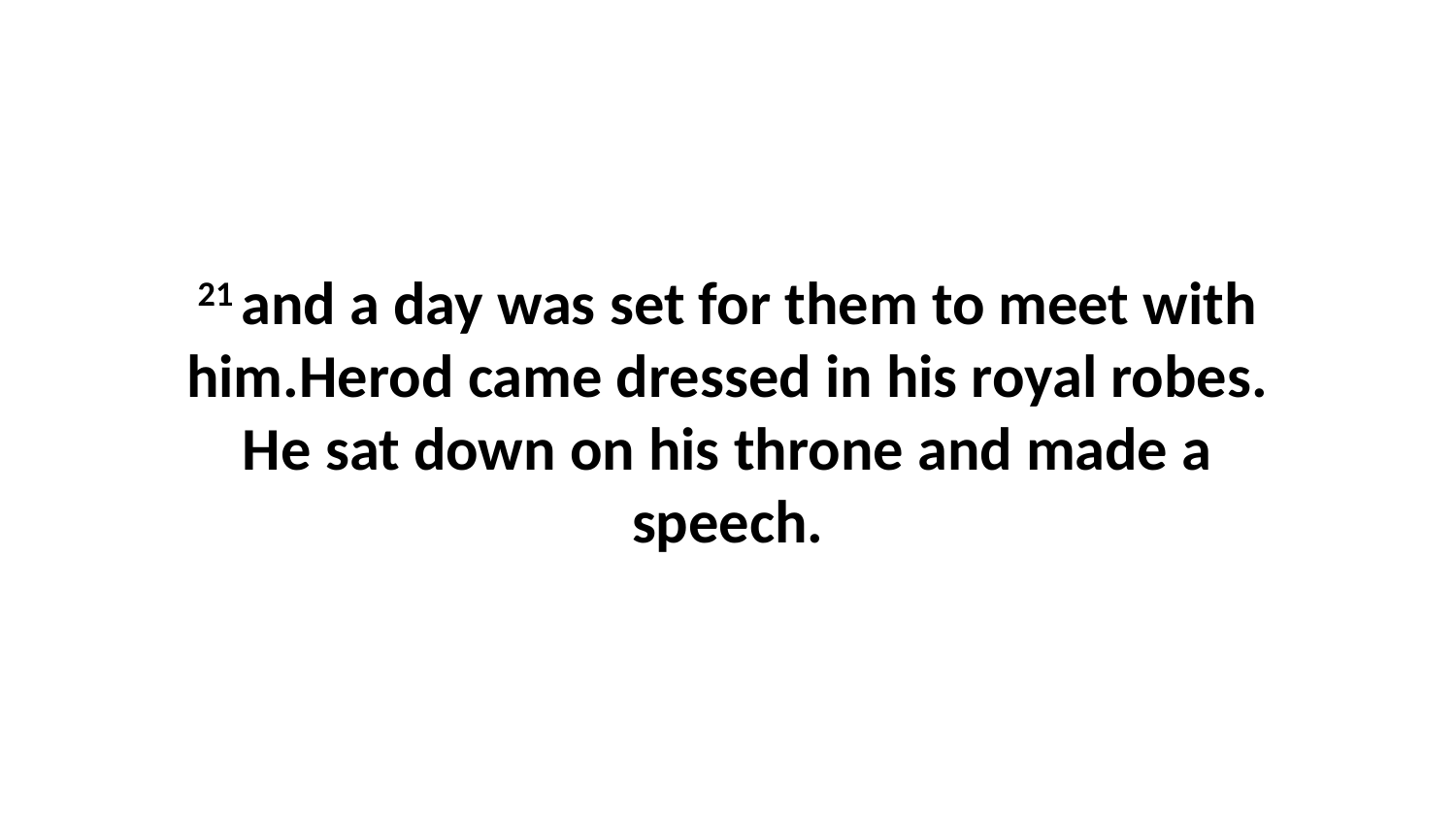

21 and a day was set for them to meet with him.Herod came dressed in his royal robes. He sat down on his throne and made a speech.